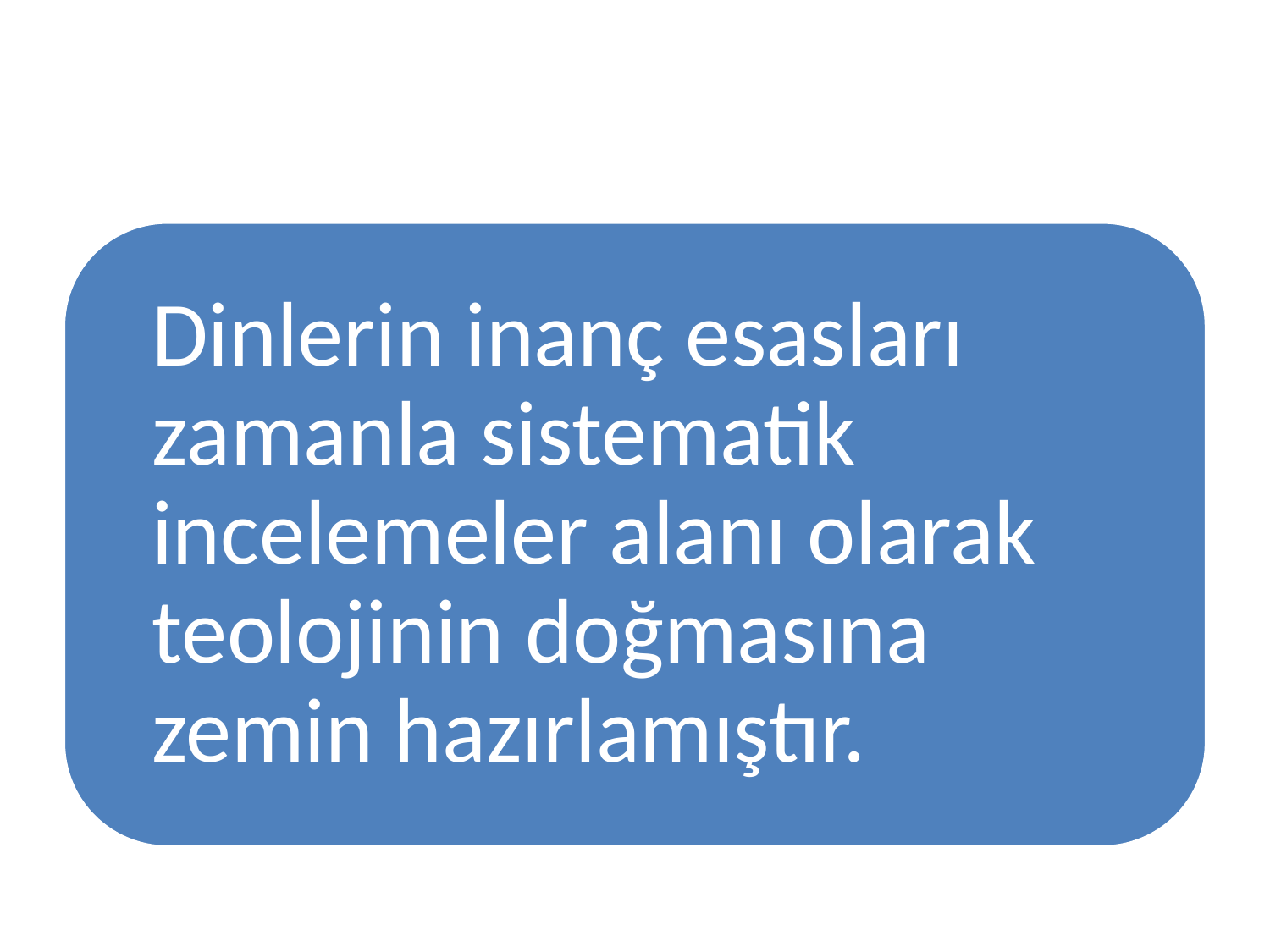

#
Dinlerin inanç esasları zamanla sistematik incelemeler alanı olarak teolojinin doğmasına zemin hazırlamıştır.